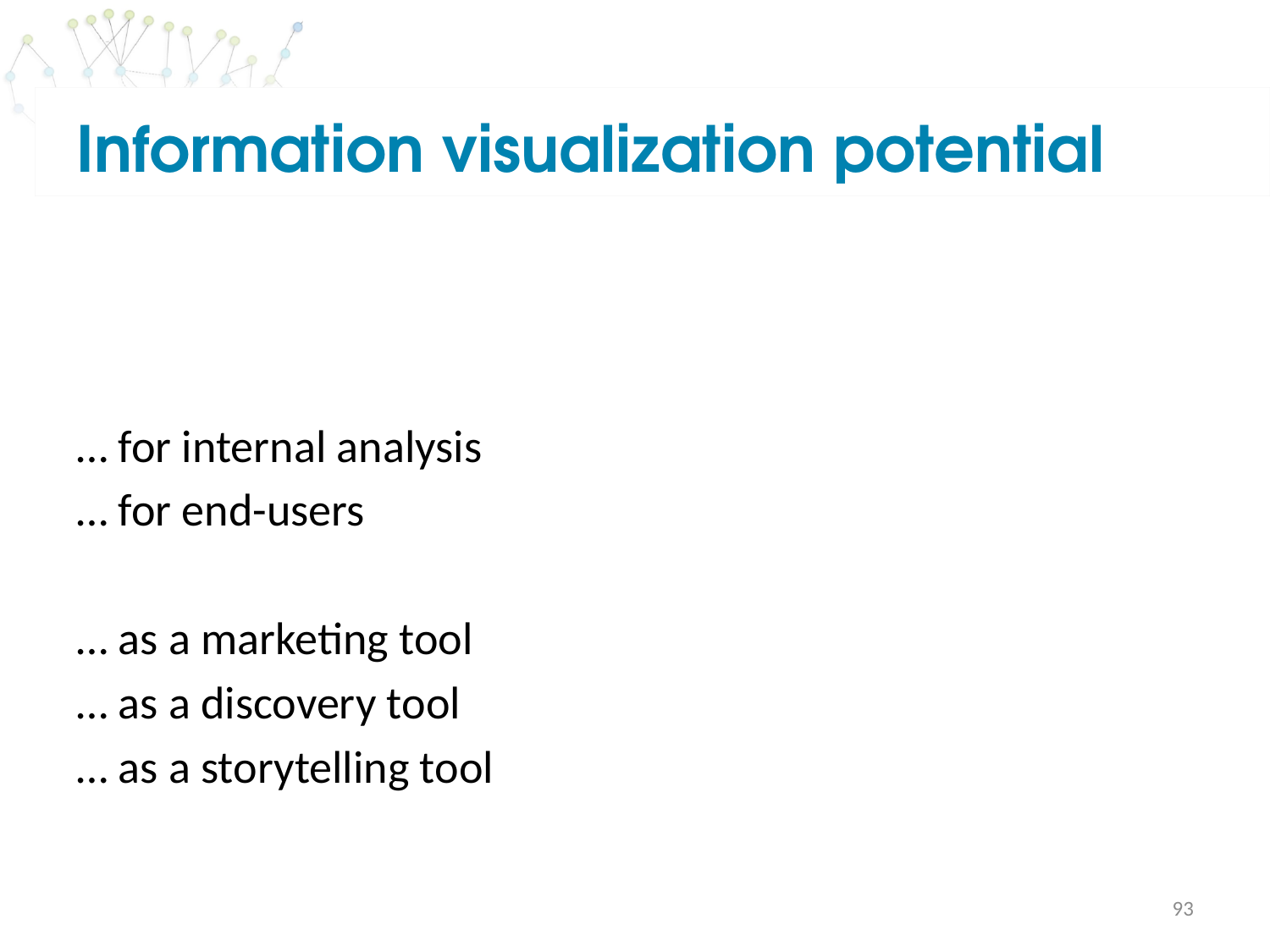

# Information visualization potential

… for internal analysis
… for end-users

… as a marketing tool
… as a discovery tool
… as a storytelling tool

93